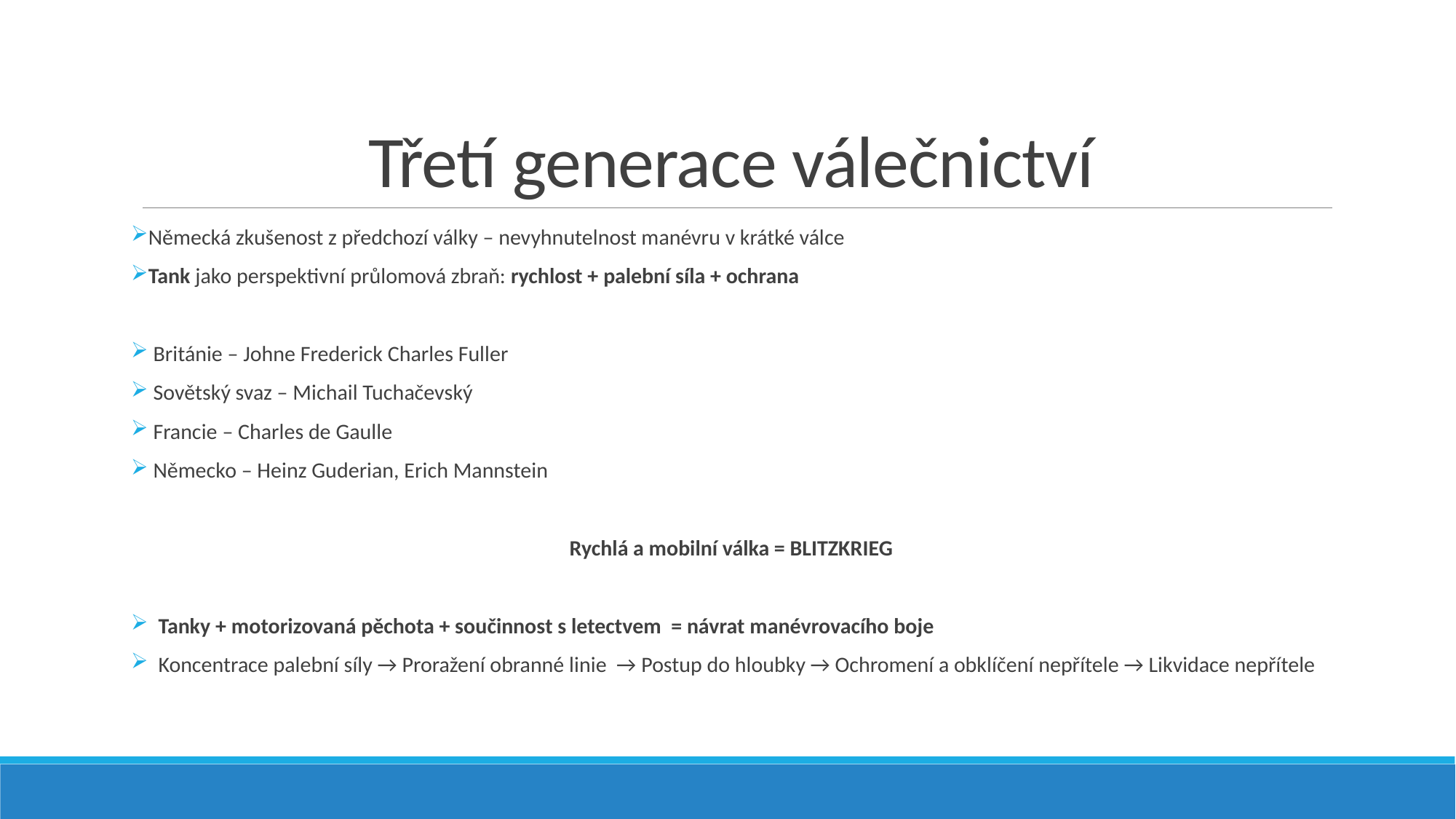

# Třetí generace válečnictví
 Německá zkušenost z předchozí války – nevyhnutelnost manévru v krátké válce
 Tank jako perspektivní průlomová zbraň: rychlost + palební síla + ochrana

  Británie – Johne Frederick Charles Fuller
  Sovětský svaz – Michail Tuchačevský
  Francie – Charles de Gaulle
  Německo – Heinz Guderian, Erich Mannstein

Rychlá a mobilní válka = BLITZKRIEG

   Tanky + motorizovaná pěchota + součinnost s letectvem  = návrat manévrovacího boje
   Koncentrace palební síly → Proražení obranné linie  → Postup do hloubky → Ochromení a obklíčení nepřítele → Likvidace nepřítele